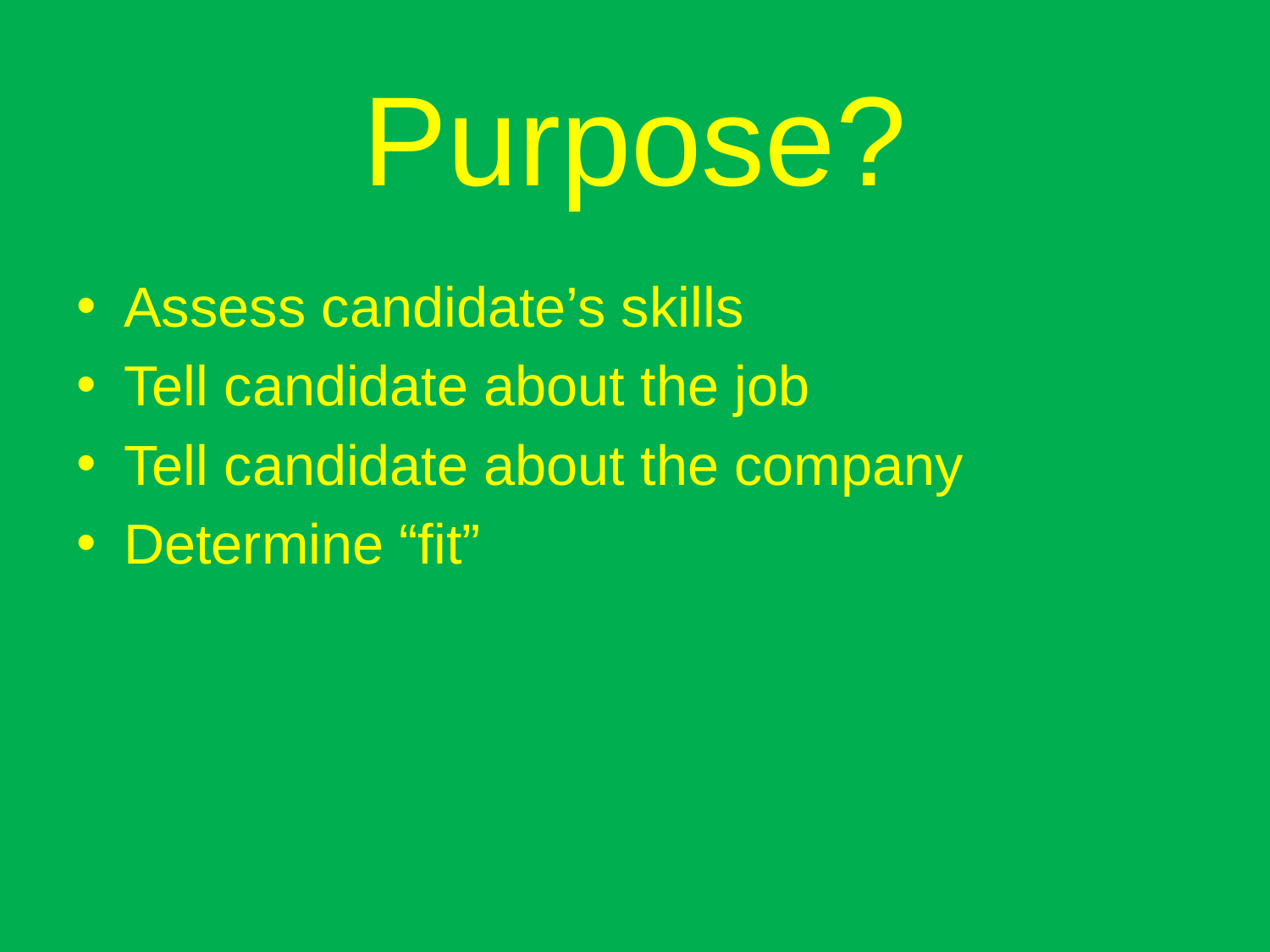

# Purpose?
Assess candidate’s skills
Tell candidate about the job
Tell candidate about the company
Determine “fit”